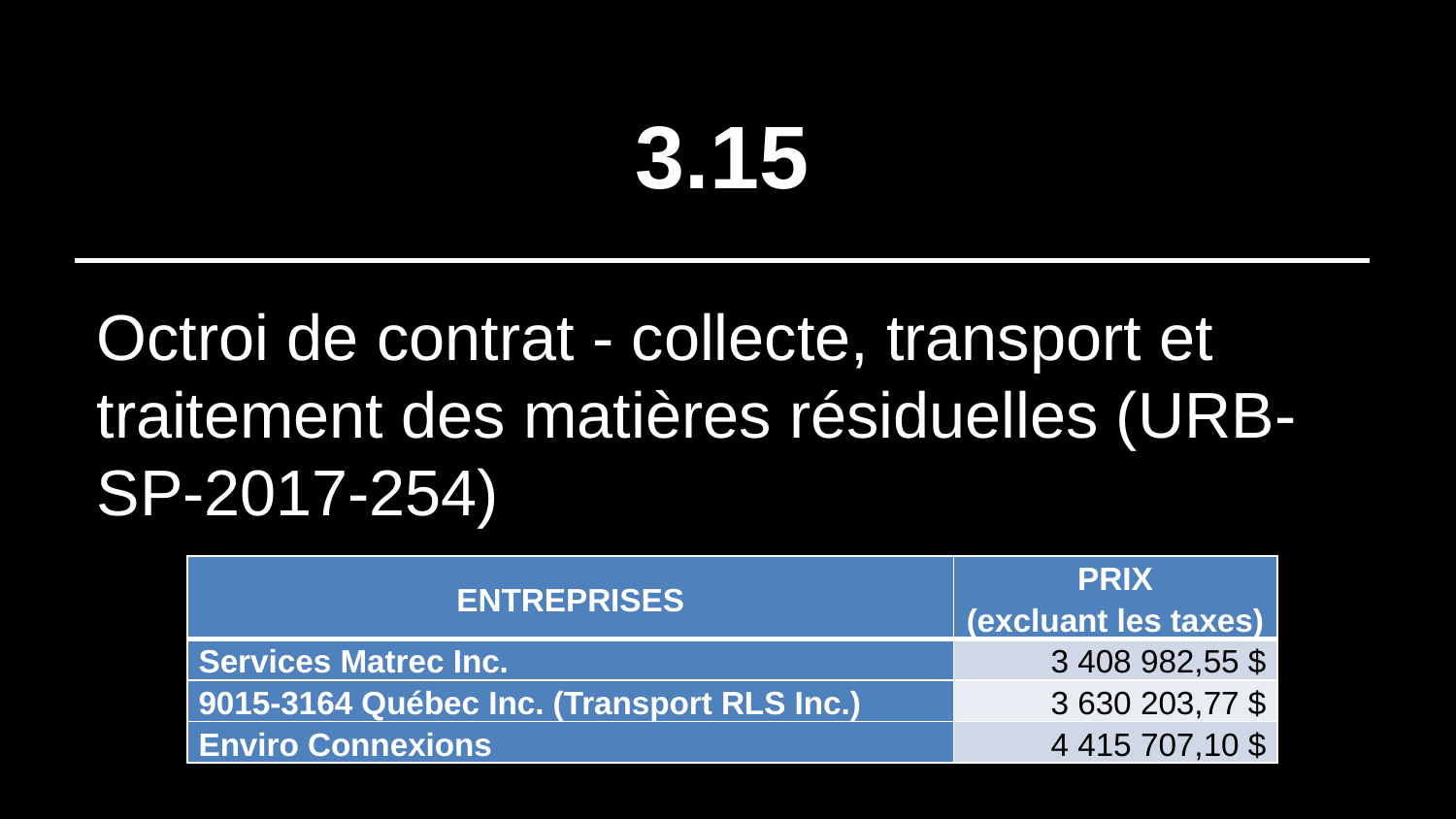

# 3.15
Octroi de contrat - collecte, transport et traitement des matières résiduelles (URB-SP-2017-254)

| ENTREPRISES | PRIX (excluant les taxes) |
| --- | --- |
| Services Matrec Inc. | 3 408 982,55 $ |
| 9015-3164 Québec Inc. (Transport RLS Inc.) | 3 630 203,77 $ |
| Enviro Connexions | 4 415 707,10 $ |